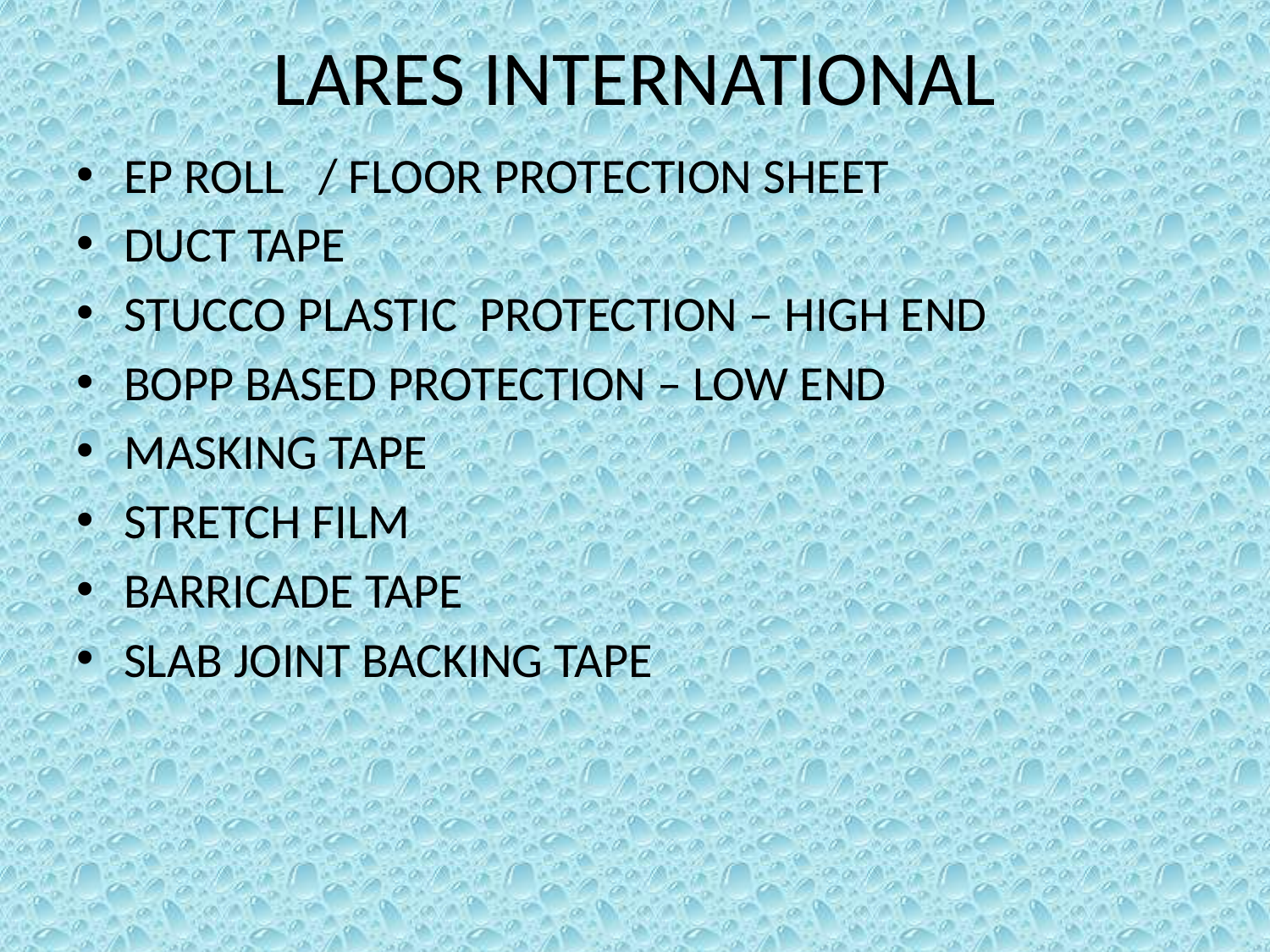

# LARES INTERNATIONAL
EP ROLL   / FLOOR PROTECTION SHEET
DUCT TAPE
STUCCO PLASTIC  PROTECTION – HIGH END
BOPP BASED PROTECTION – LOW END
MASKING TAPE
STRETCH FILM
BARRICADE TAPE
SLAB JOINT BACKING TAPE